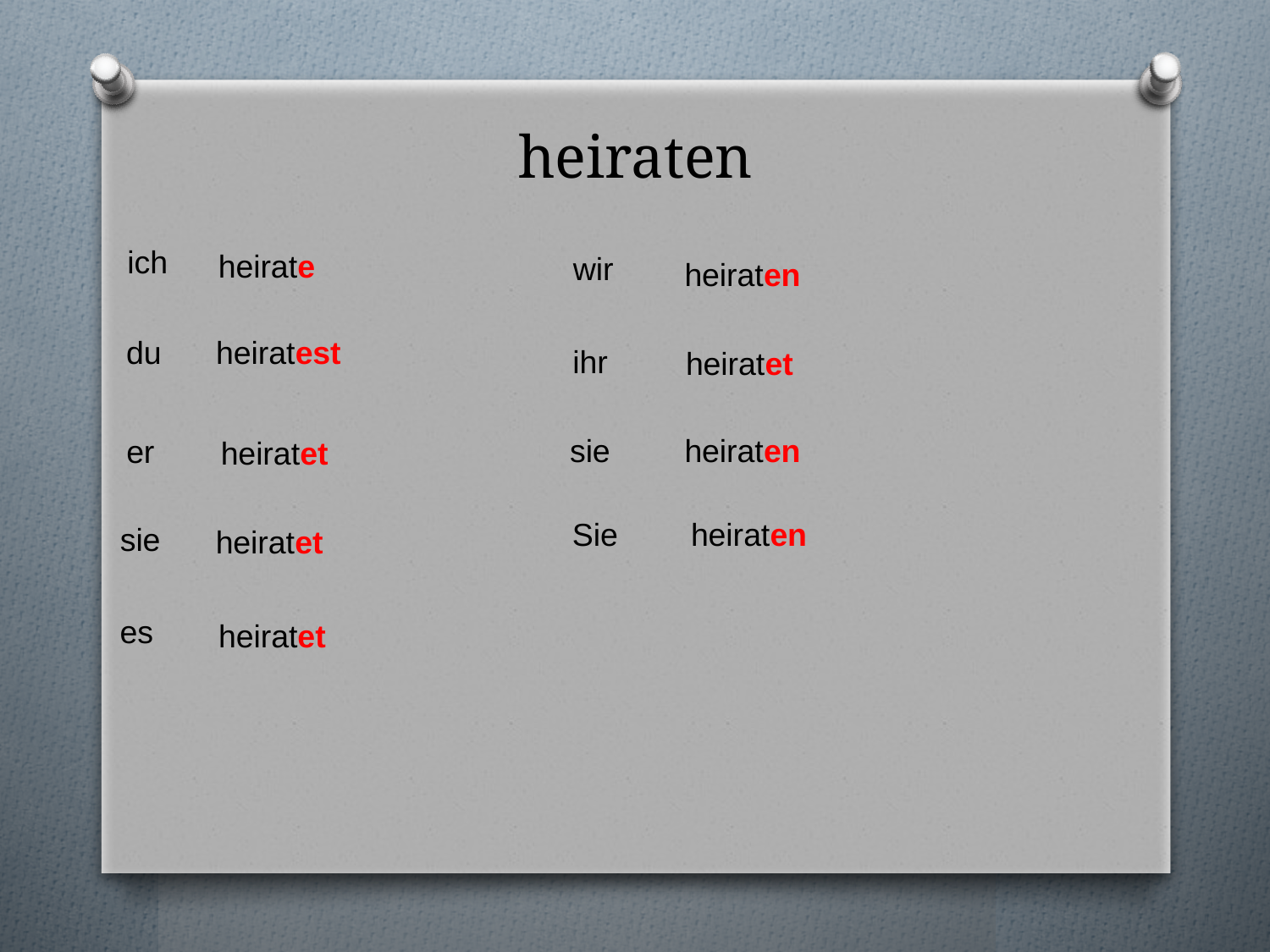

# heiraten
ich
heirate
wir
heiraten
du
heiratest
ihr
heiratet
sie
heiraten
er
heiratet
Sie
heiraten
sie
heiratet
es
heiratet